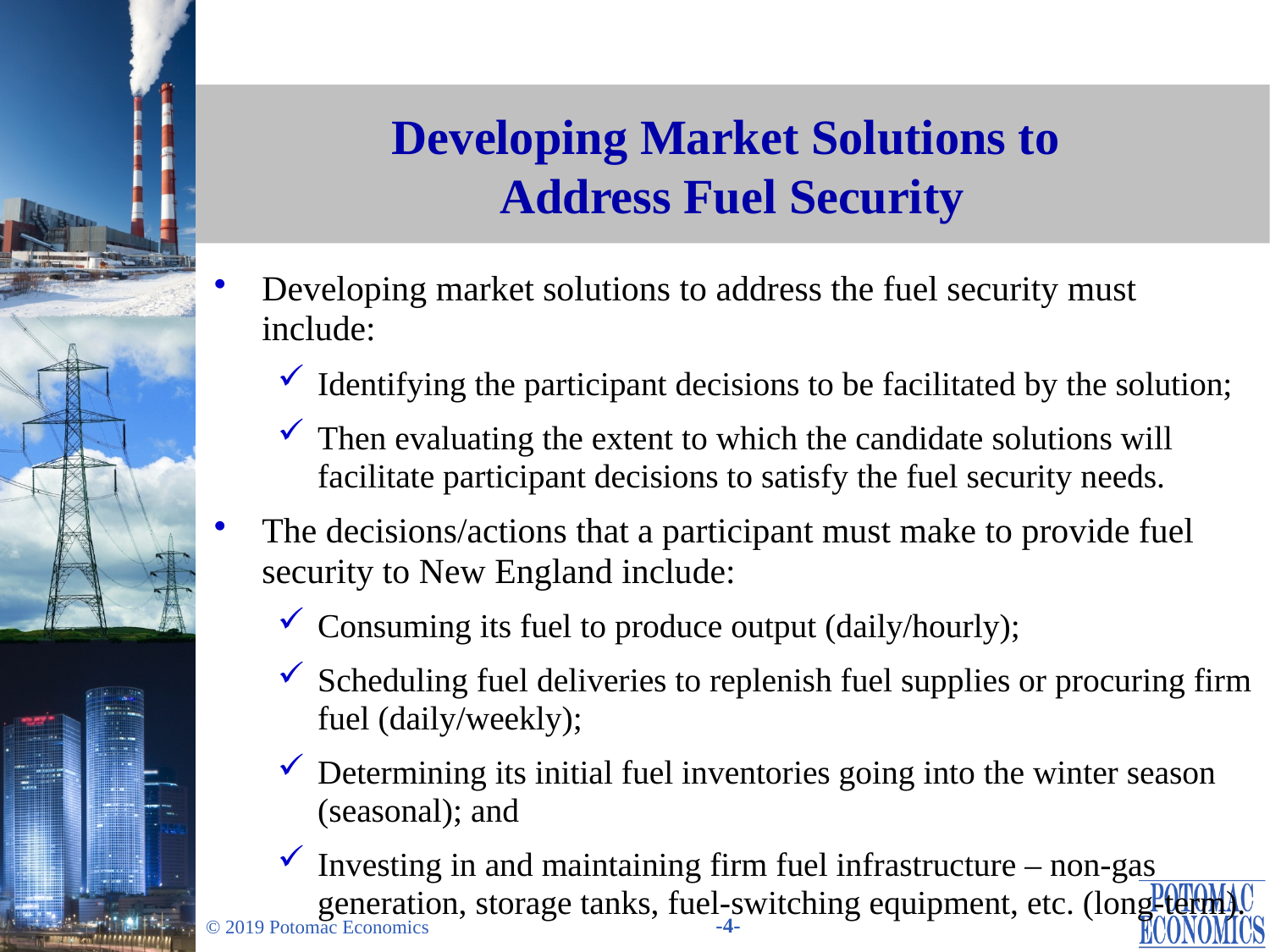

# Developing Market Solutions to Address Fuel Security
Developing market solutions to address the fuel security must include:
Identifying the participant decisions to be facilitated by the solution;
Then evaluating the extent to which the candidate solutions will facilitate participant decisions to satisfy the fuel security needs.
The decisions/actions that a participant must make to provide fuel security to New England include:
Consuming its fuel to produce output (daily/hourly);
Scheduling fuel deliveries to replenish fuel supplies or procuring firm fuel (daily/weekly);
Determining its initial fuel inventories going into the winter season (seasonal); and
Investing in and maintaining firm fuel infrastructure – non-gas generation, storage tanks, fuel-switching equipment, etc. (long-term).